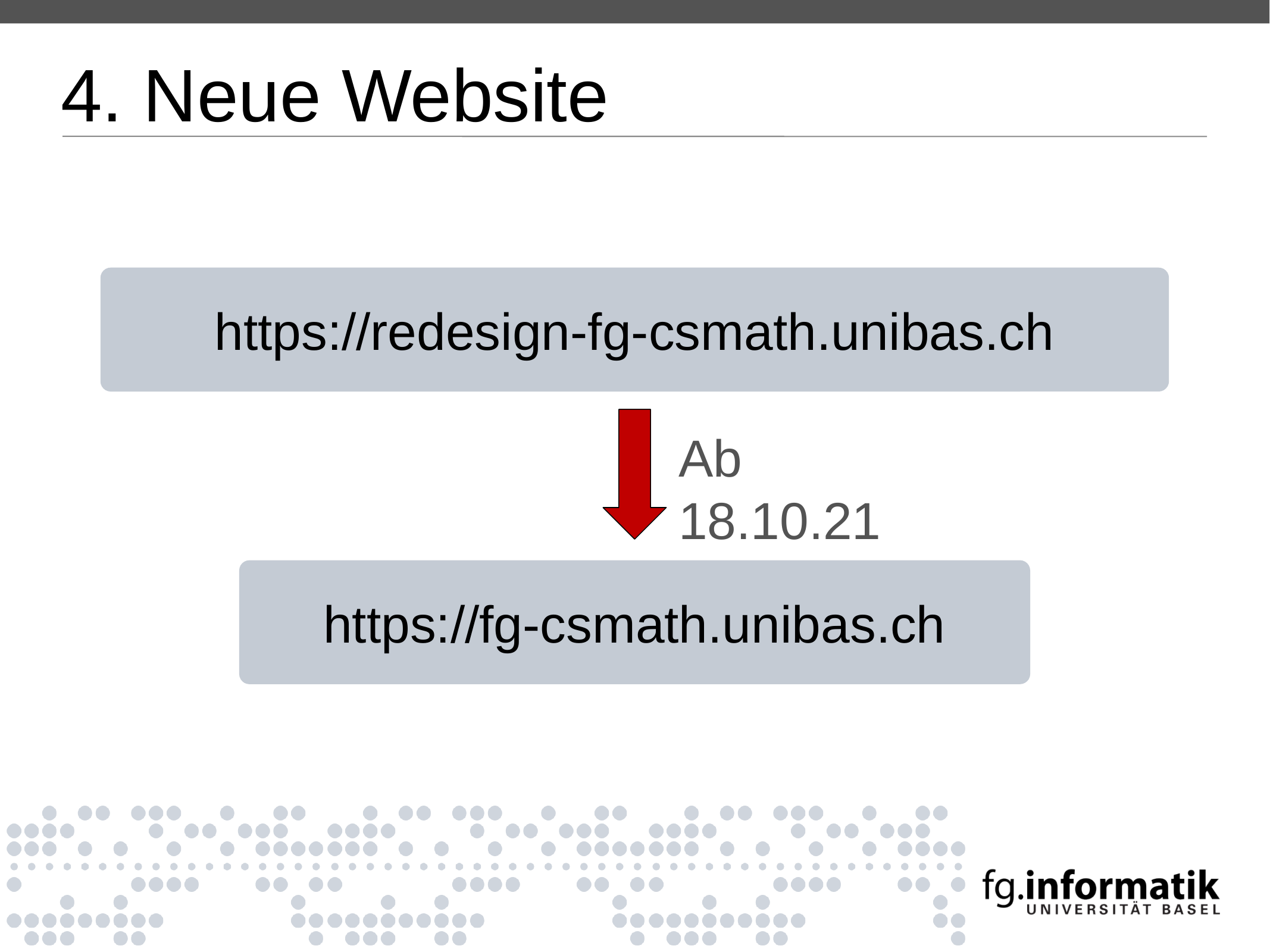

4. Neue Website
https://redesign-fg-csmath.unibas.ch

Ab 18.10.21
https://fg-csmath.unibas.ch